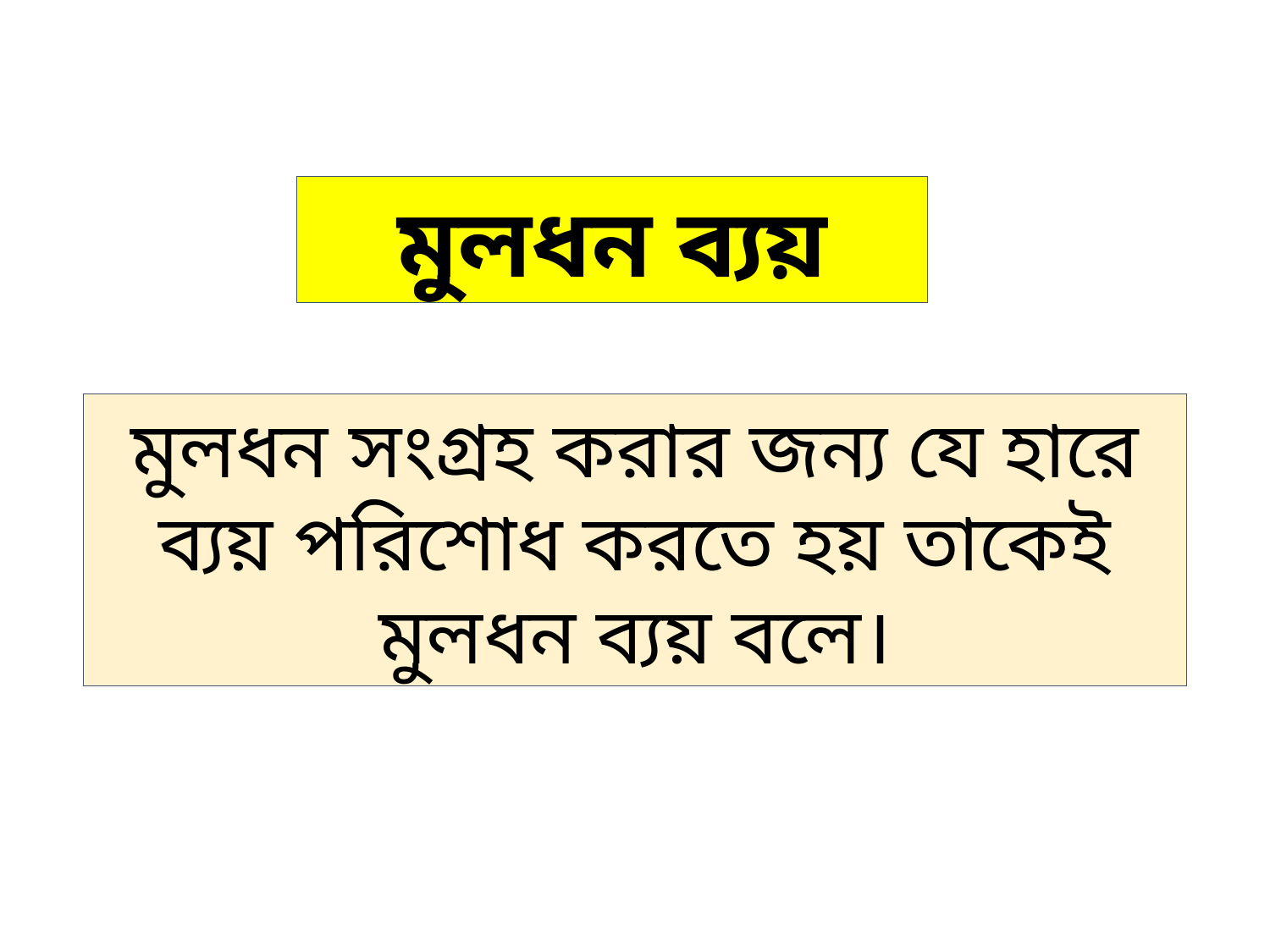

মুলধন ব্যয়
মুলধন সংগ্রহ করার জন্য যে হারে ব্যয় পরিশোধ করতে হয় তাকেই মুলধন ব্যয় বলে।